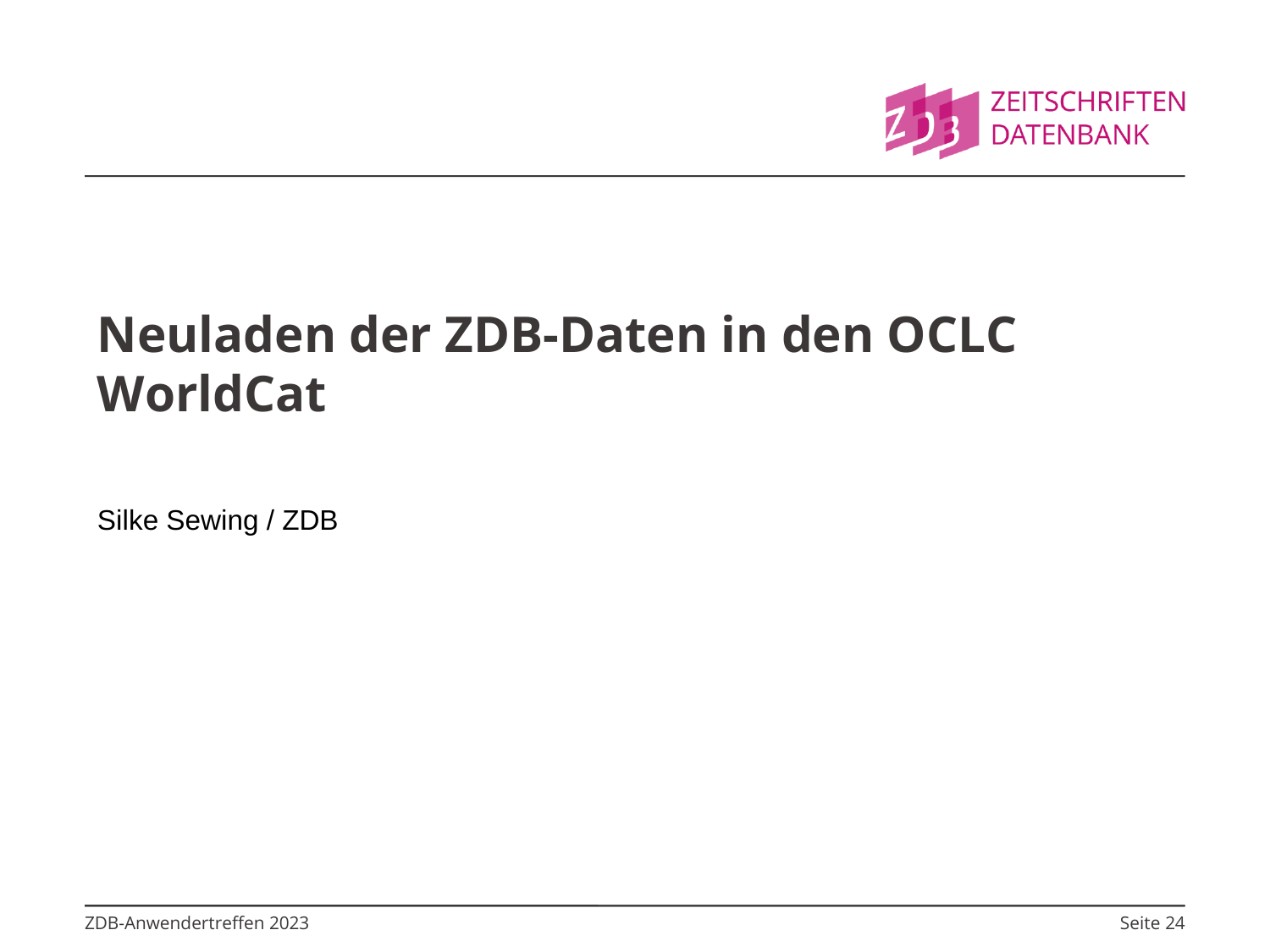

# Neuladen der ZDB-Daten in den OCLC WorldCat
Silke Sewing / ZDB